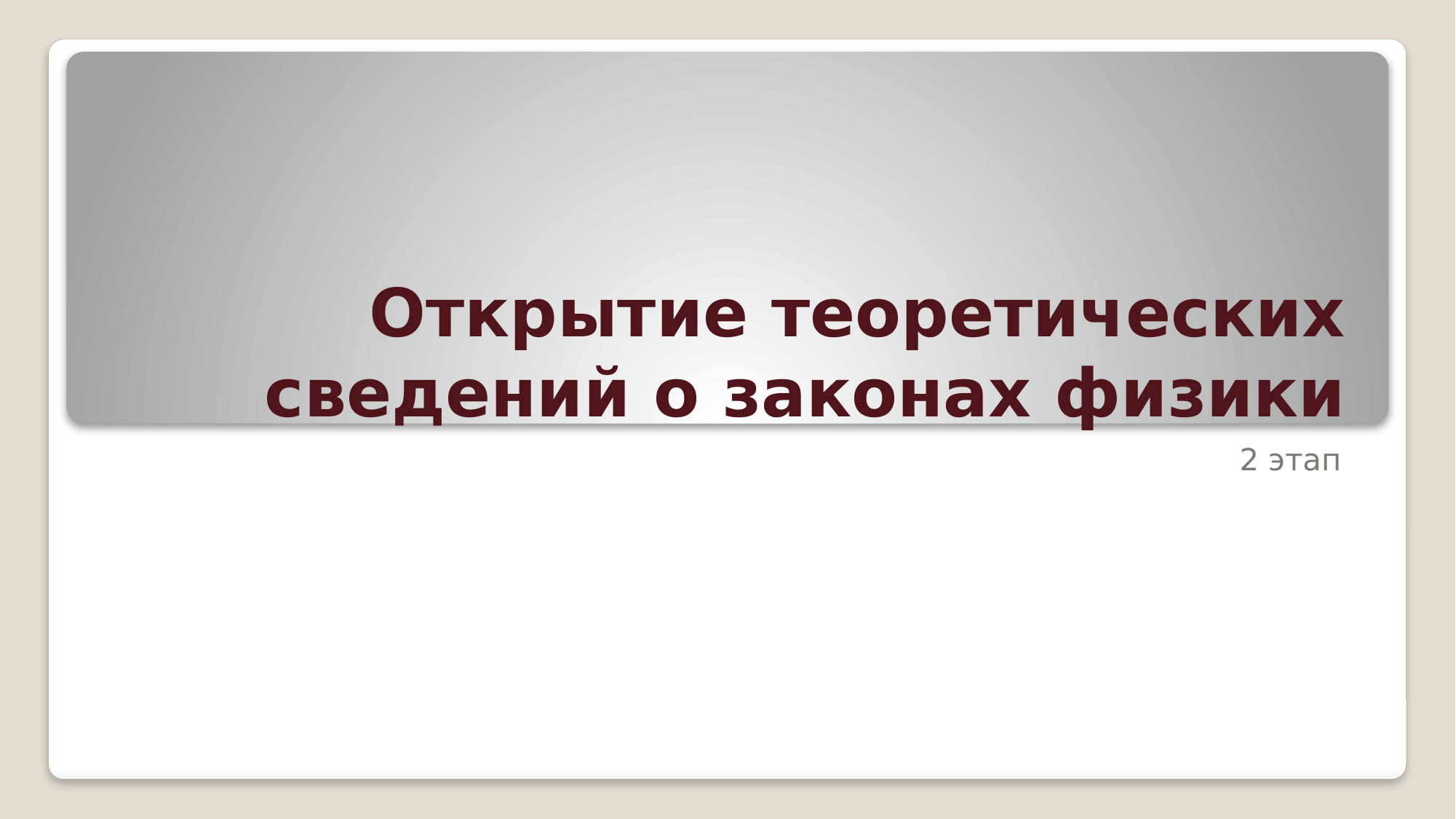

# Открытие теоретических сведений о законах физики
2 этап